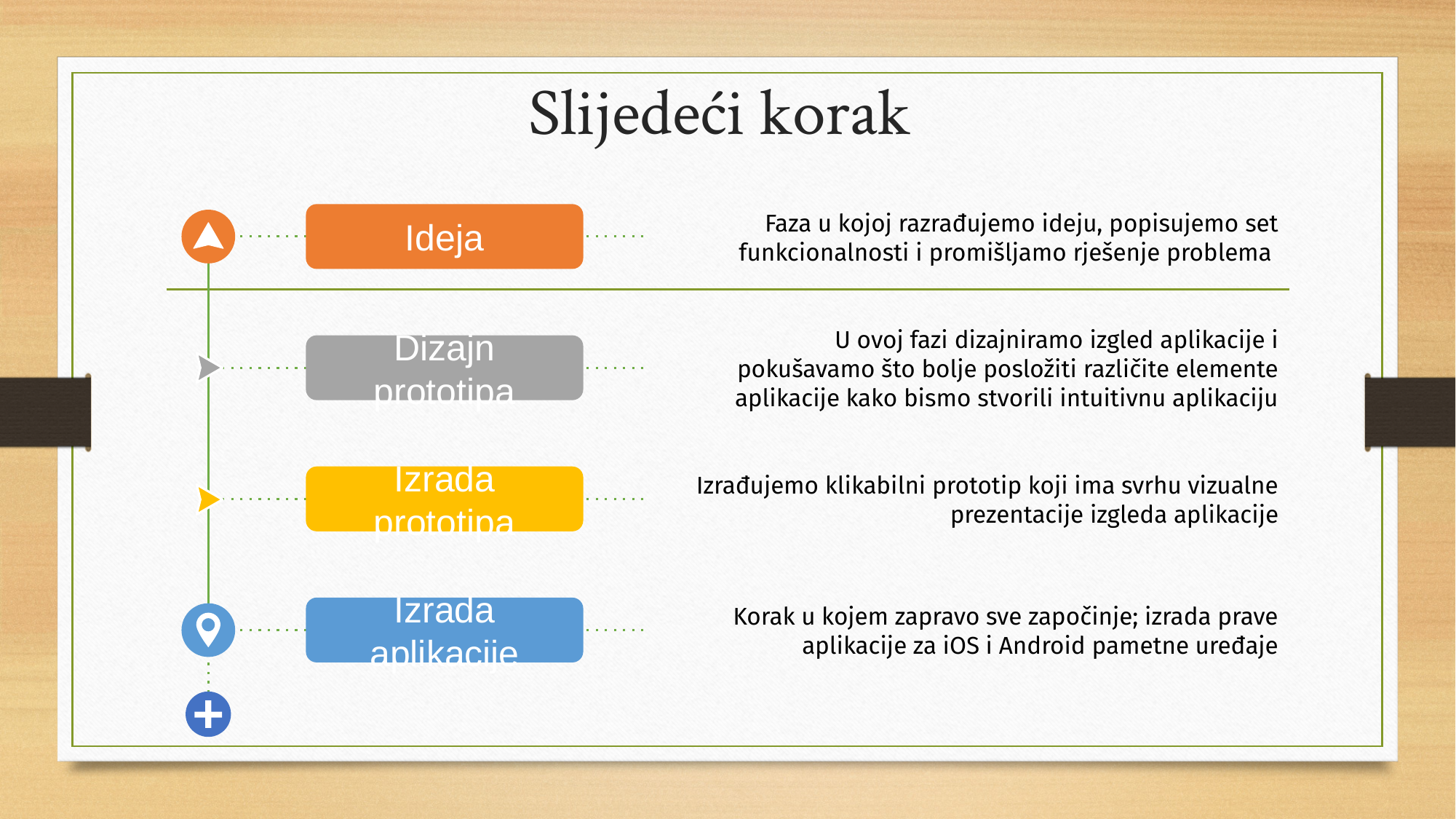

# Slijedeći korak
Faza u kojoj razrađujemo ideju, popisujemo set funkcionalnosti i promišljamo rješenje problema
Ideja

U ovoj fazi dizajniramo izgled aplikacije i pokušavamo što bolje posložiti različite elemente aplikacije kako bismo stvorili intuitivnu aplikaciju
Dizajn prototipa
Izrađujemo klikabilni prototip koji ima svrhu vizualne prezentacije izgleda aplikacije
Izrada prototipa
Korak u kojem zapravo sve započinje; izrada prave aplikacije za iOS i Android pametne uređaje
Izrada aplikacije